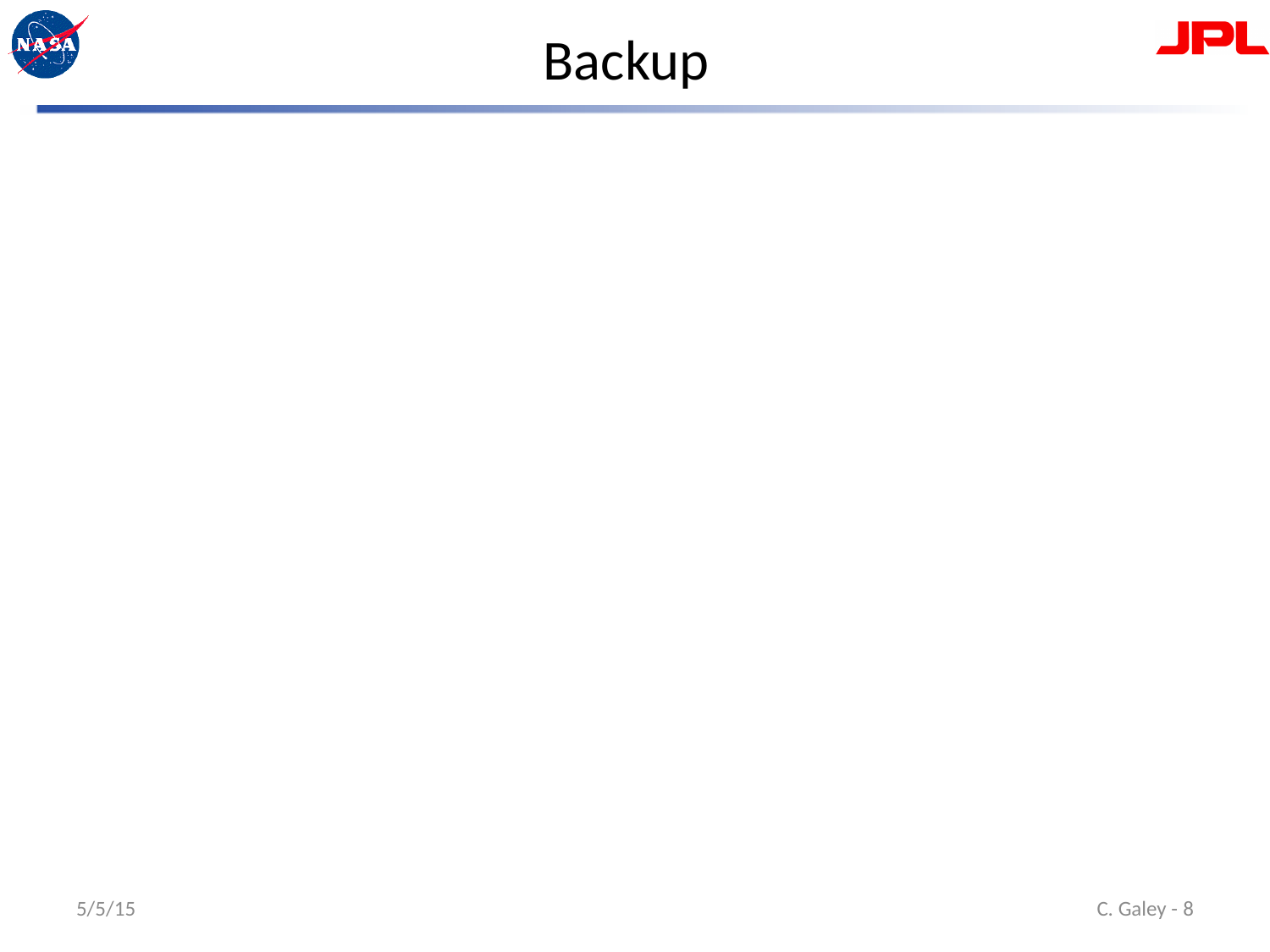

# Backup

5/5/15
 C. Galey - 8